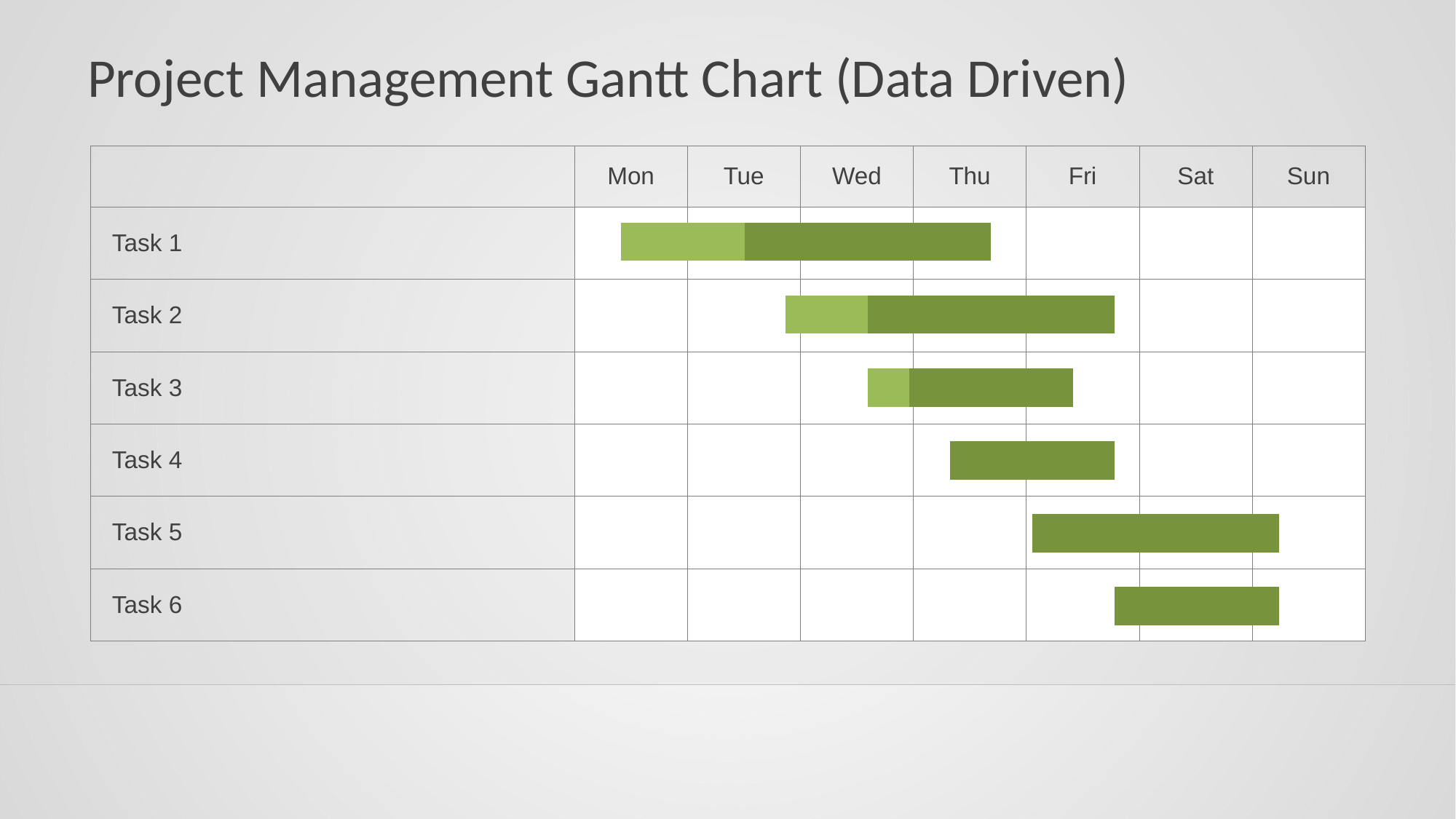

# Project Management Gantt Chart (Data Driven)
|  | Mon | Tue | Wed | Thu | Fri | Sat | Sun |
| --- | --- | --- | --- | --- | --- | --- | --- |
| Task 1 |  |  |  |  |  |  |  |
| Task 2 |  |  |  |  |  |  |  |
| Task 3 |  |  |  |  |  |  |  |
| Task 4 |  |  |  |  |  |  |  |
| Task 5 |  |  |  |  |  |  |  |
| Task 6 |  |  |  |  |  |  |  |

### Chart

| Category | Column1 | Completed | Pending |
|---|---|---|---|
| Task 1 | 0.0 | 1.5 | 3.0 |
| Task 2 | 2.0 | 1.0 | 3.0 |
| Task 3 | 3.0 | 0.5 | 2.0 |
| Task 4 | 4.0 | 0.0 | 2.0 |
| Task 5 | 5.0 | 0.0 | 3.0 |
| Task 6 | 6.0 | 0.0 | 2.0 |